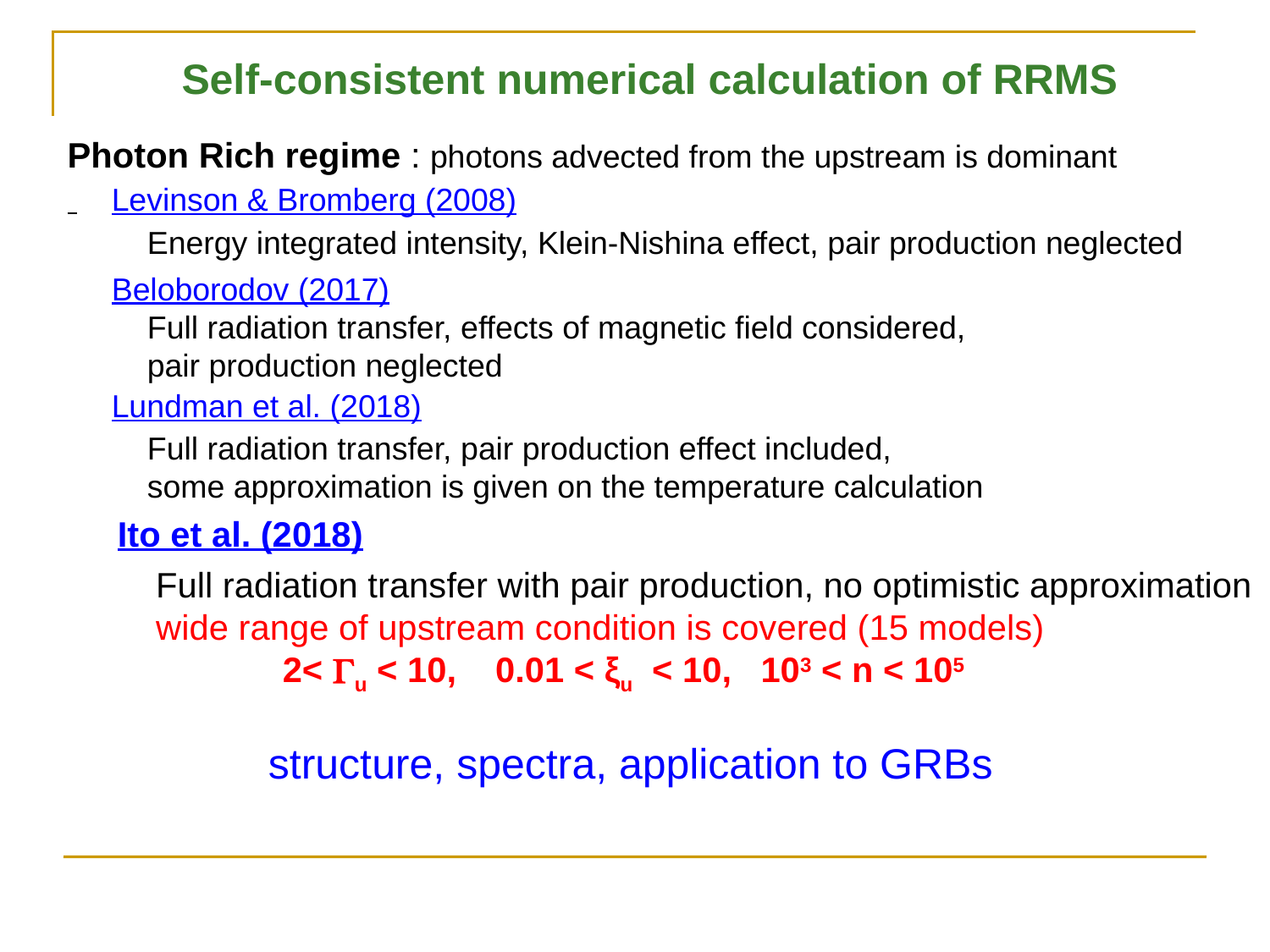

Self-consistent numerical calculation of RRMS
Photon Rich regime : photons advected from the upstream is dominant

Levinson & Bromberg (2008)
Energy integrated intensity, Klein-Nishina effect, pair production neglected
Beloborodov (2017)
Full radiation transfer, effects of magnetic field considered,
pair production neglected
Lundman et al. (2018)
Full radiation transfer, pair production effect included,
some approximation is given on the temperature calculation
Ito et al. (2018)
Full radiation transfer with pair production, no optimistic approximation
wide range of upstream condition is covered (15 models)
             2< Γu < 10,    0.01 < ξu  < 10,   103 < n < 105
structure, spectra, application to GRBs